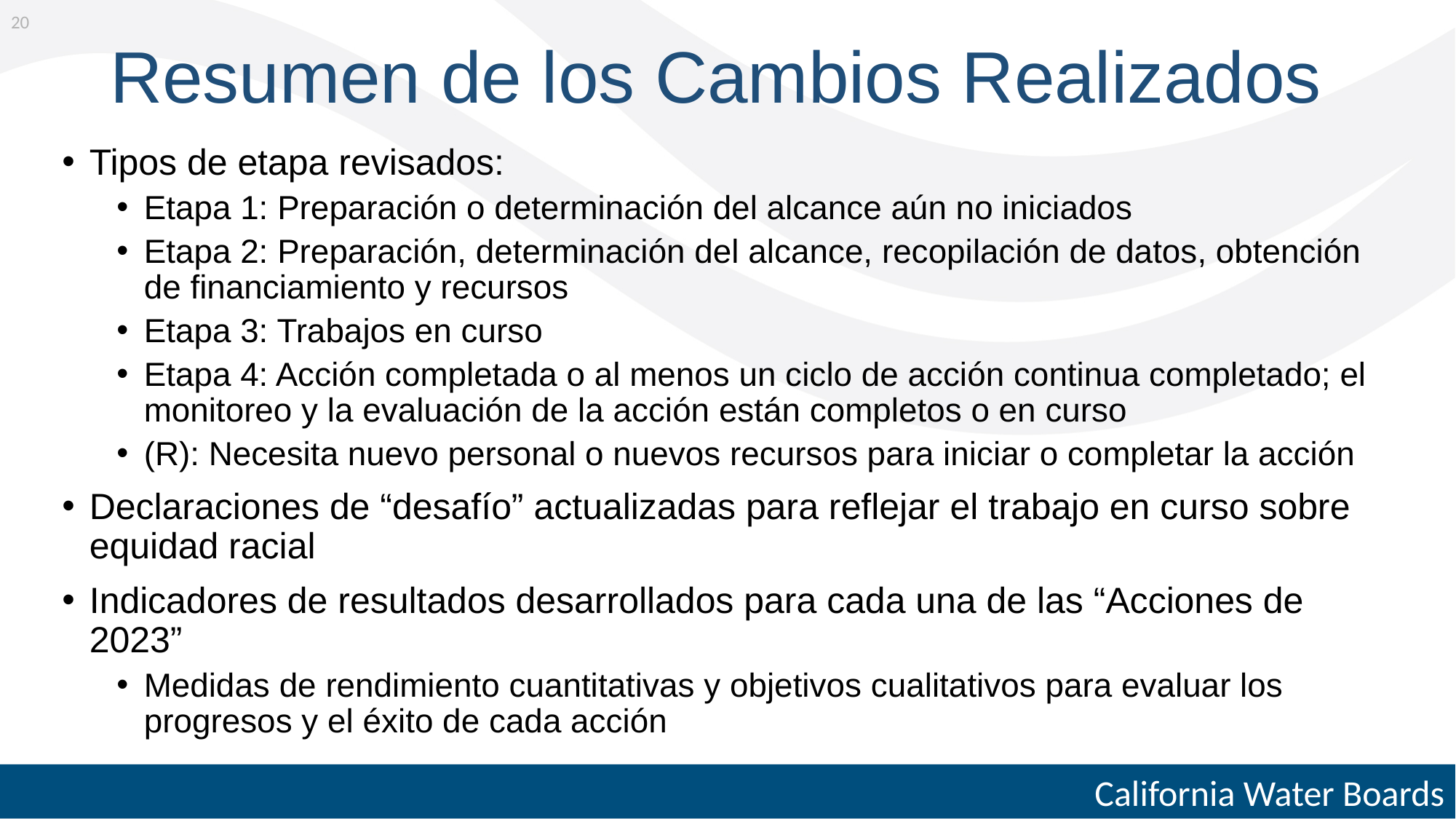

20
# Resumen de los Cambios Realizados
Tipos de etapa revisados:
Etapa 1: Preparación o determinación del alcance aún no iniciados
Etapa 2: Preparación, determinación del alcance, recopilación de datos, obtención de financiamiento y recursos
Etapa 3: Trabajos en curso
Etapa 4: Acción completada o al menos un ciclo de acción continua completado; el monitoreo y la evaluación de la acción están completos o en curso
(R): Necesita nuevo personal o nuevos recursos para iniciar o completar la acción
Declaraciones de “desafío” actualizadas para reflejar el trabajo en curso sobre
equidad racial
Indicadores de resultados desarrollados para cada una de las “Acciones de 2023”
Medidas de rendimiento cuantitativas y objetivos cualitativos para evaluar los progresos y el éxito de cada acción